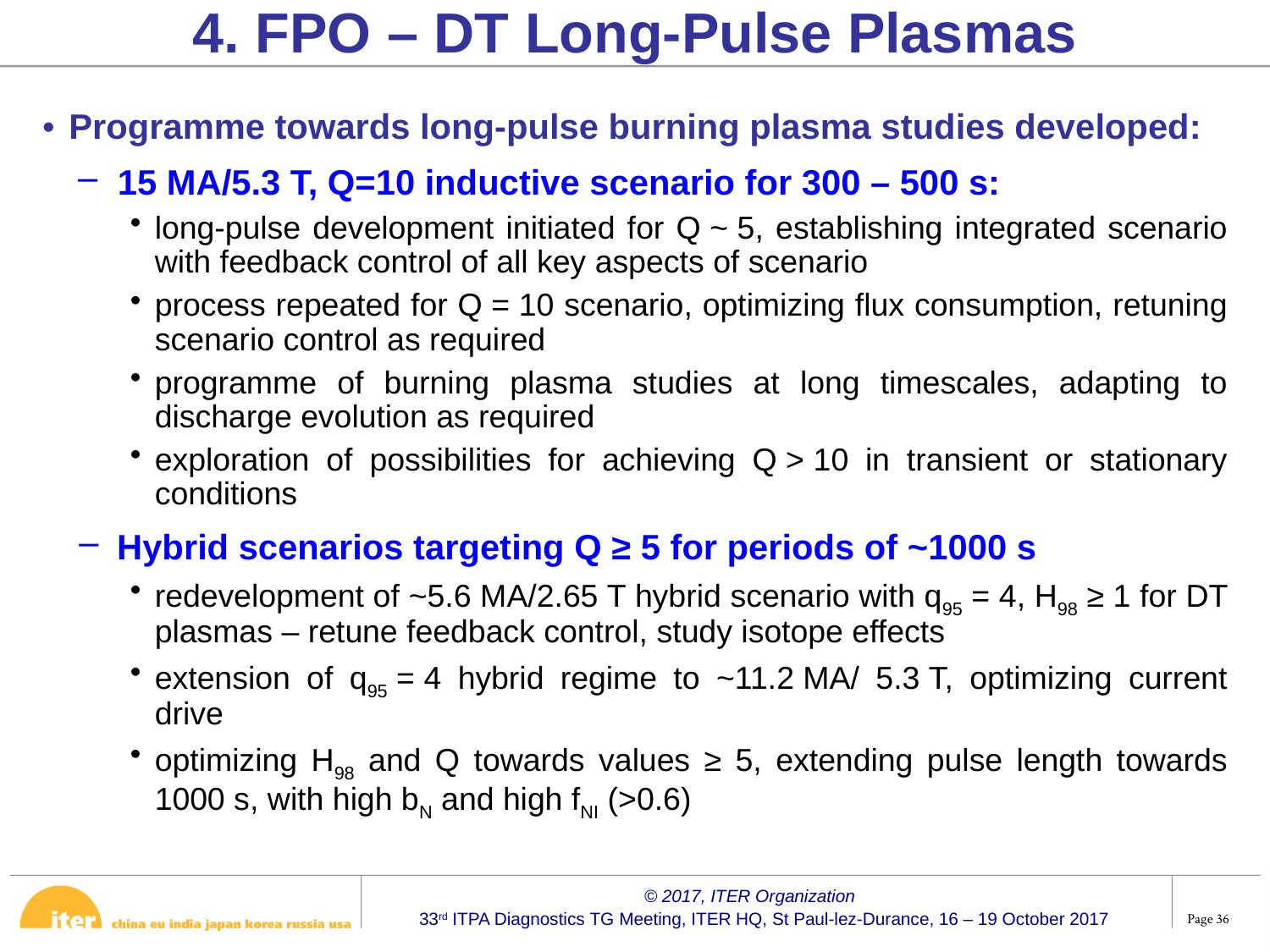

4. FPO – DT Long-Pulse Plasmas
Programme towards long-pulse burning plasma studies developed:
15 MA/5.3 T, Q=10 inductive scenario for 300 – 500 s:
long-pulse development initiated for Q ~ 5, establishing integrated scenario with feedback control of all key aspects of scenario
process repeated for Q = 10 scenario, optimizing flux consumption, retuning scenario control as required
programme of burning plasma studies at long timescales, adapting to discharge evolution as required
exploration of possibilities for achieving Q > 10 in transient or stationary conditions
Hybrid scenarios targeting Q ≥ 5 for periods of ~1000 s
redevelopment of ~5.6 MA/2.65 T hybrid scenario with q95 = 4, H98 ≥ 1 for DT plasmas – retune feedback control, study isotope effects
extension of q95 = 4 hybrid regime to ~11.2 MA/ 5.3 T, optimizing current drive
optimizing H98 and Q towards values ≥ 5, extending pulse length towards 1000 s, with high bN and high fNI (>0.6)